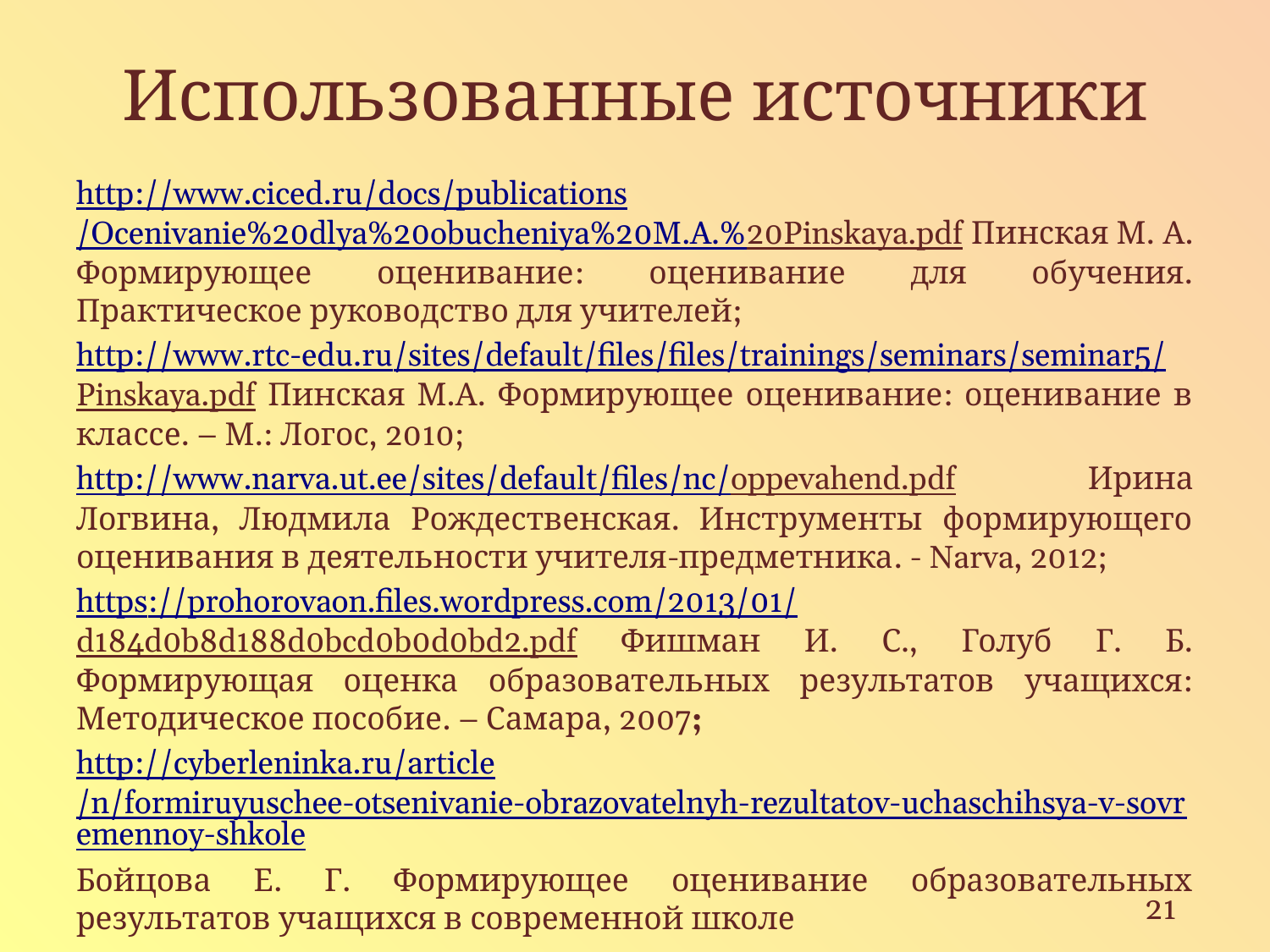

# Использованные источники
http://www.ciced.ru/docs/publications/Ocenivanie%20dlya%20obucheniya%20M.A.%20Pinskaya.pdf Пинская М. А. Формирующее оценивание: оценивание для обучения. Практическое руководство для учителей;
http://www.rtc-edu.ru/sites/default/files/files/trainings/seminars/seminar5/Pinskaya.pdf Пинская М.А. Формирующее оценивание: оценивание в классе. – М.: Логос, 2010;
http://www.narva.ut.ee/sites/default/files/nc/oppevahend.pdf Ирина Логвина, Людмила Рождественская. Инструменты формирующего оценивания в деятельности учителя-предметника. - Narva, 2012;
https://prohorovaon.files.wordpress.com/2013/01/d184d0b8d188d0bcd0b0d0bd2.pdf Фишман И. С., Голуб Г. Б. Формирующая оценка образовательных результатов учащихся: Методическое пособие. – Самара, 2007;
http://cyberleninka.ru/article/n/formiruyuschee-otsenivanie-obrazovatelnyh-rezultatov-uchaschihsya-v-sovremennoy-shkole
Бойцова Е. Г. Формирующее оценивание образовательных результатов учащихся в современной школе

21